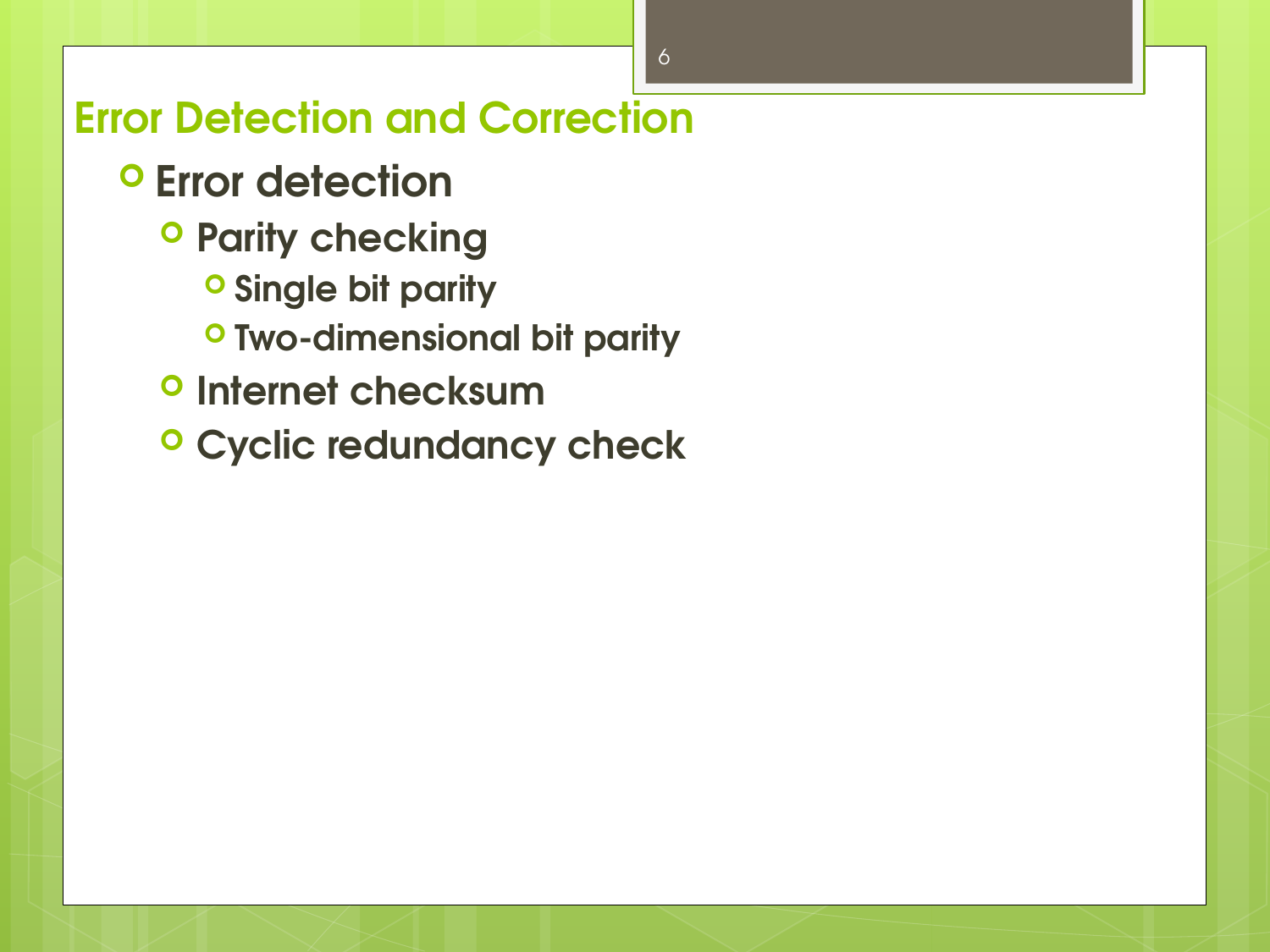

6
# Error Detection and Correction
Error detection
Parity checking
Single bit parity
Two-dimensional bit parity
Internet checksum
Cyclic redundancy check